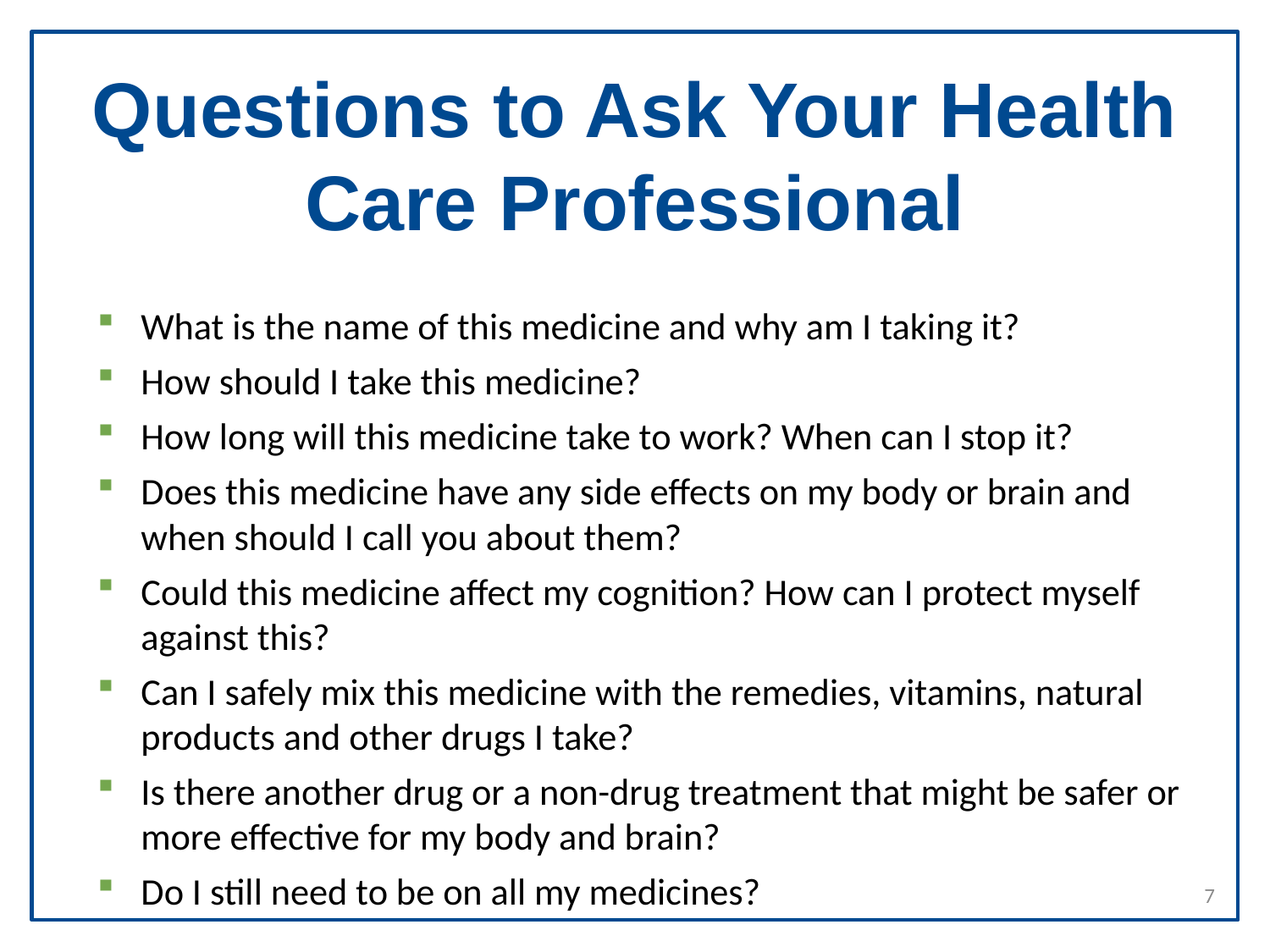

# Questions to Ask Your Health Care Professional
What is the name of this medicine and why am I taking it?
How should I take this medicine?
How long will this medicine take to work? When can I stop it?
Does this medicine have any side effects on my body or brain and when should I call you about them?
Could this medicine affect my cognition? How can I protect myself against this?
Can I safely mix this medicine with the remedies, vitamins, natural products and other drugs I take?
Is there another drug or a non-drug treatment that might be safer or more effective for my body and brain?
Do I still need to be on all my medicines?
7